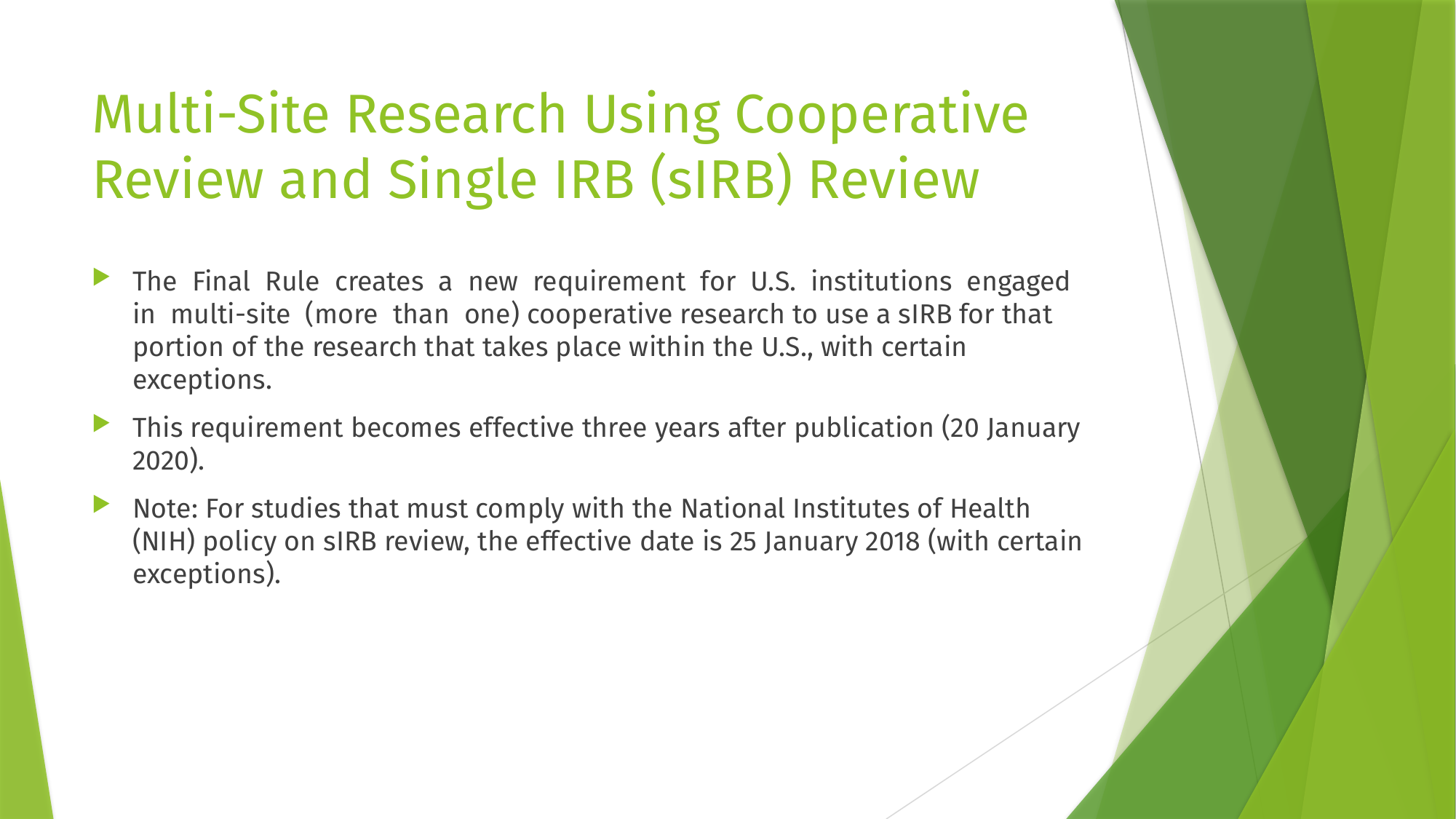

# Multi-Site Research Using Cooperative Review and Single IRB (sIRB) Review
The  Final  Rule  creates  a  new  requirement  for  U.S.  institutions  engaged  in  multi-site  (more  than  one) cooperative research to use a sIRB for that portion of the research that takes place within the U.S., with certain exceptions.
This requirement becomes effective three years after publication (20 January 2020).
Note: For studies that must comply with the National Institutes of Health (NIH) policy on sIRB review, the effective date is 25 January 2018 (with certain exceptions).